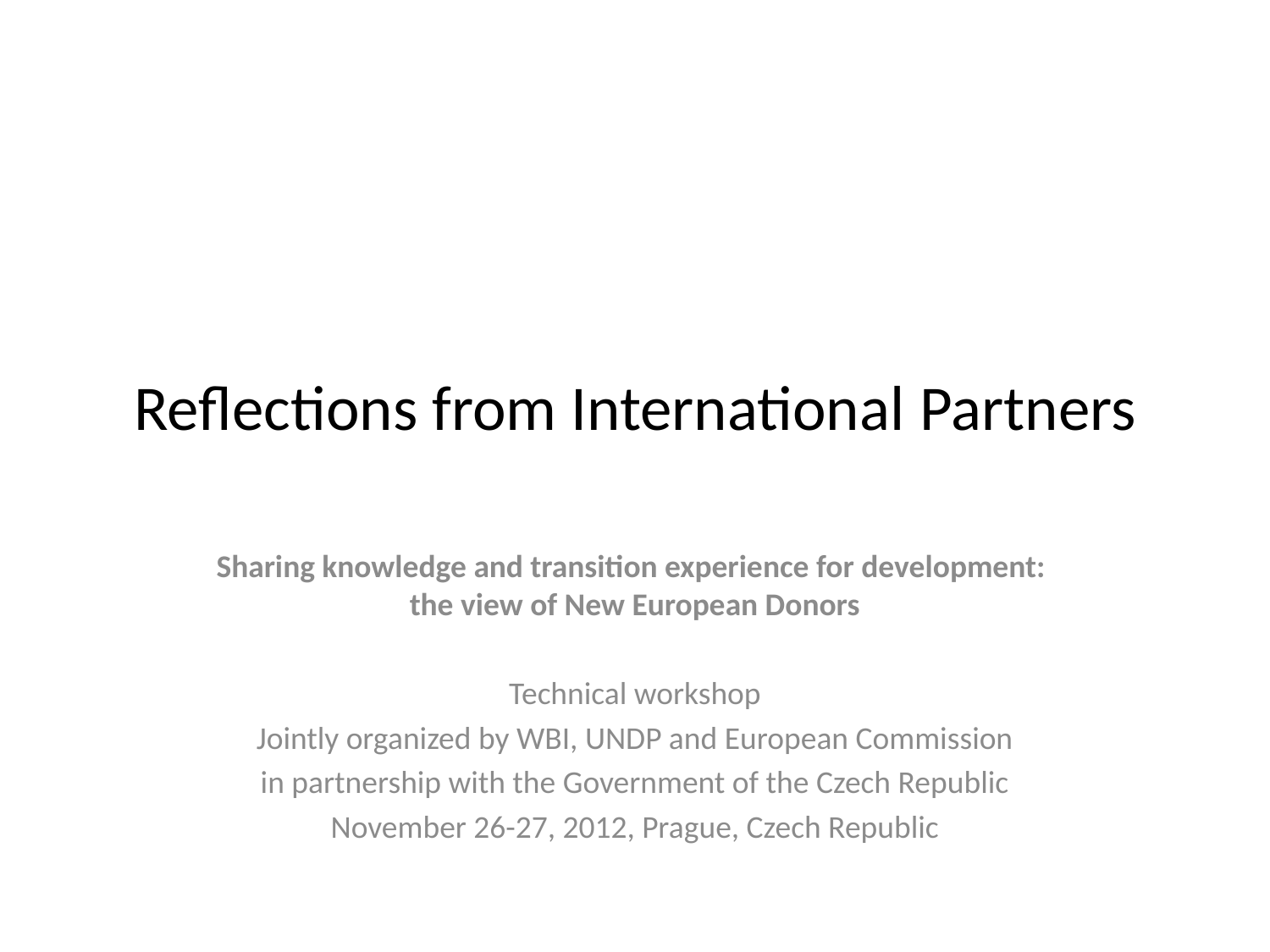

# Reflections from International Partners
Sharing knowledge and transition experience for development:  the view of New European Donors

Technical workshop
Jointly organized by WBI, UNDP and European Commission
in partnership with the Government of the Czech Republic
November 26-27, 2012, Prague, Czech Republic